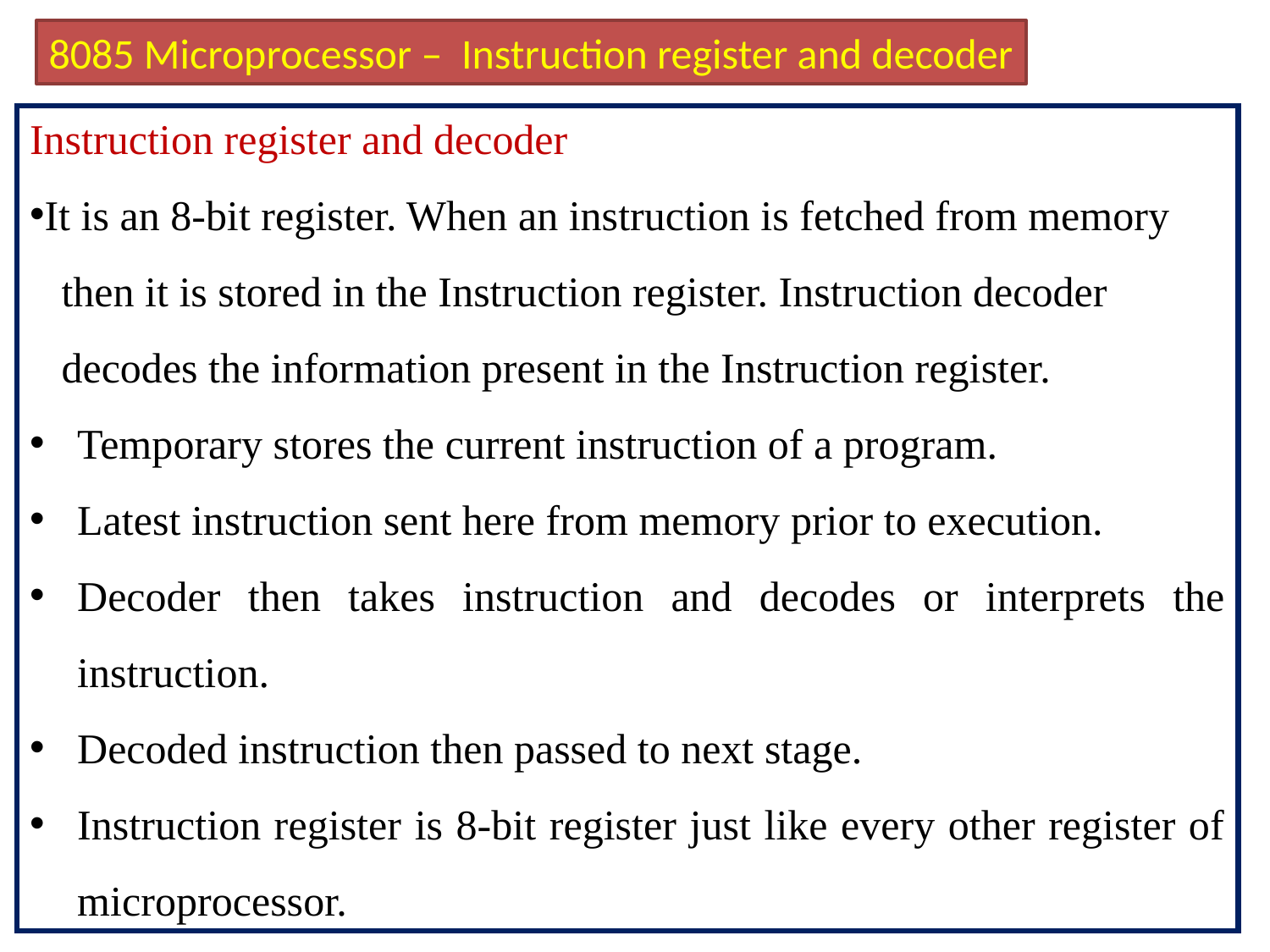

8085 Microprocessor –  Instruction register and decoder
Instruction register and decoder
It is an 8-bit register. When an instruction is fetched from memory
   then it is stored in the Instruction register. Instruction decoder
   decodes the information present in the Instruction register.
Temporary stores the current instruction of a program.
Latest instruction sent here from memory prior to execution.
Decoder then takes instruction and decodes or interprets the instruction.
Decoded instruction then passed to next stage.
Instruction register is 8-bit register just like every other register of microprocessor.